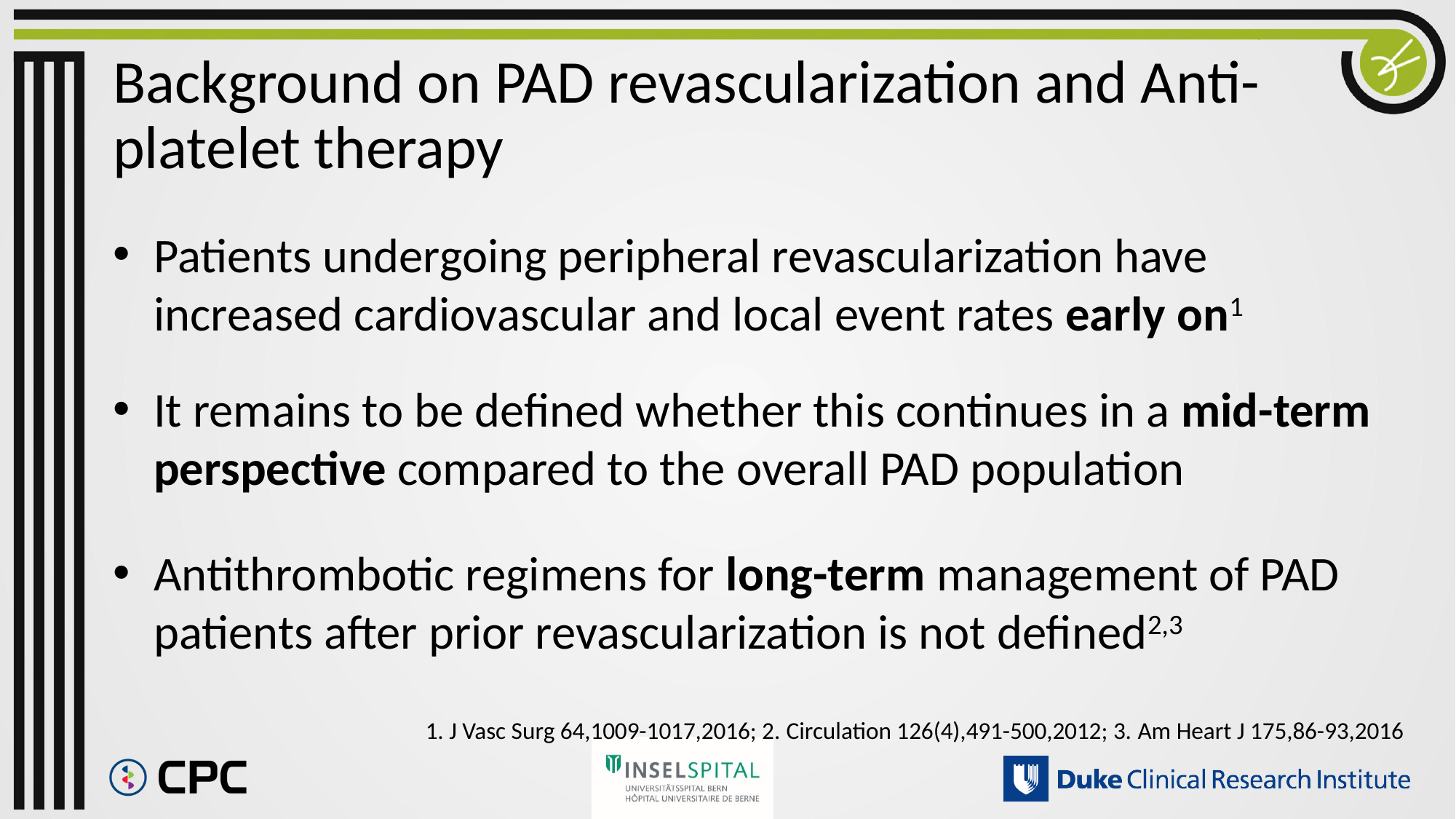

# Background on PAD revascularization and Anti-platelet therapy
Patients undergoing peripheral revascularization have increased cardiovascular and local event rates early on1
It remains to be defined whether this continues in a mid-term perspective compared to the overall PAD population
Antithrombotic regimens for long-term management of PAD patients after prior revascularization is not defined2,3
 1. J Vasc Surg 64,1009-1017,2016; 2. Circulation 126(4),491-500,2012; 3. Am Heart J 175,86-93,2016